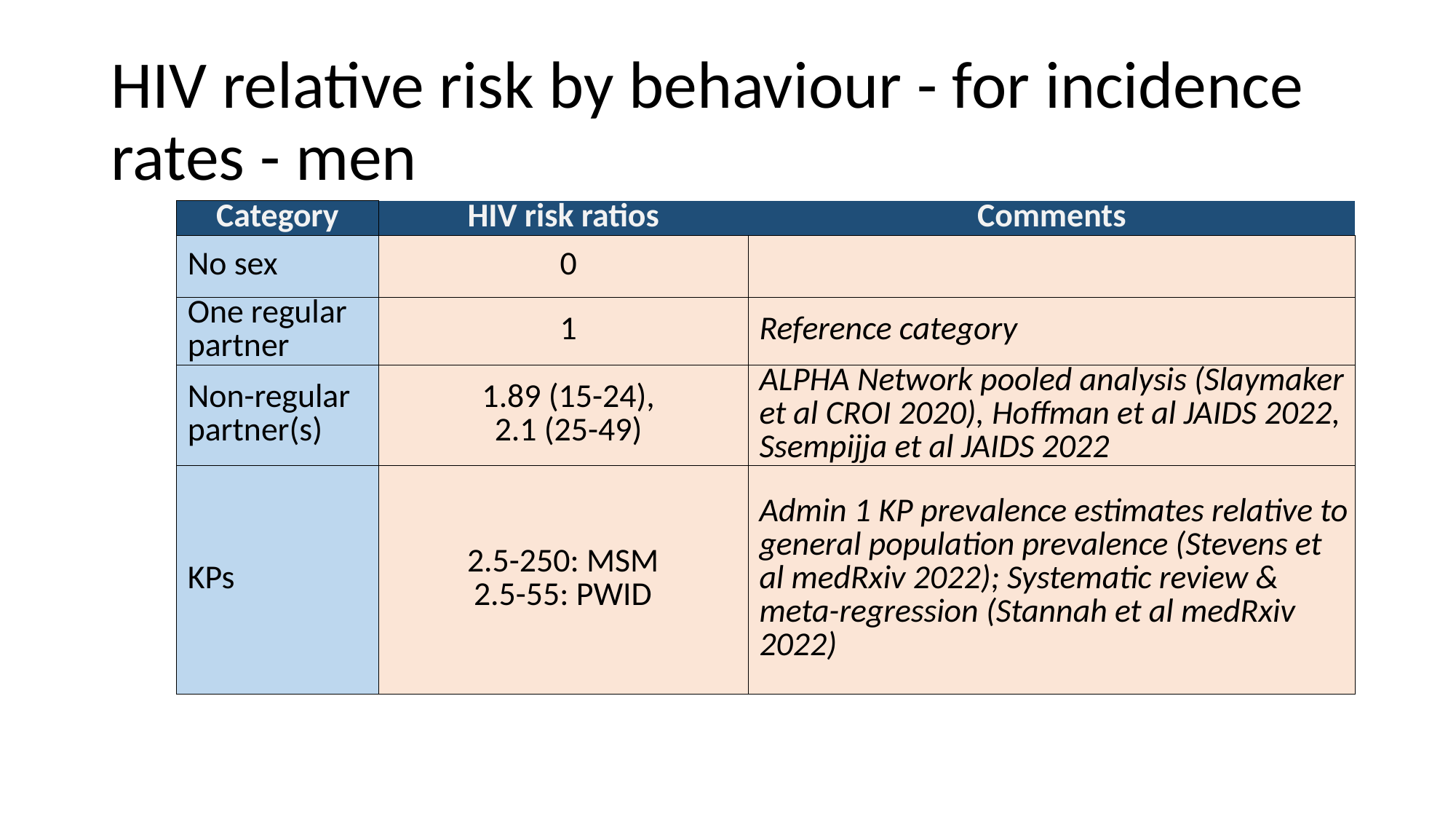

# HIV relative risk by behaviour - for incidence rates - men
| Category | HIV risk ratios | Comments |
| --- | --- | --- |
| No sex | 0 |  |
| One regular partner | 1 | Reference category |
| Non-regular partner(s) | 1.89 (15-24), 2.1 (25-49) | ALPHA Network pooled analysis (Slaymaker et al CROI 2020), Hoffman et al JAIDS 2022, Ssempijja et al JAIDS 2022 |
| KPs | 2.5-250: MSM 2.5-55: PWID | Admin 1 KP prevalence estimates relative to general population prevalence (Stevens et al medRxiv 2022); Systematic review & meta-regression (Stannah et al medRxiv 2022) |